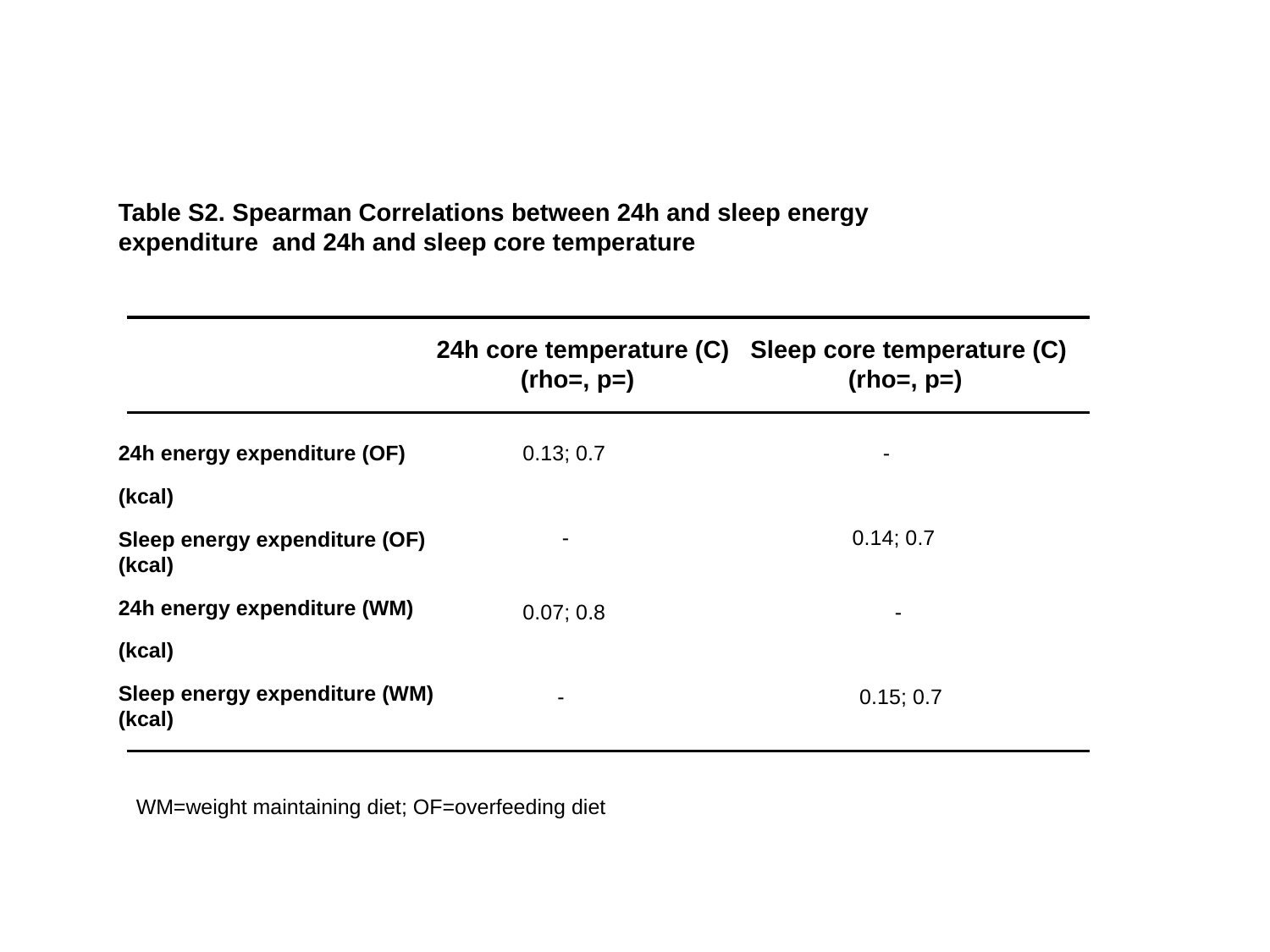

Table S2. Spearman Correlations between 24h and sleep energy expenditure  and 24h and sleep core temperature
24h core temperature (C)
            (rho=, p=)
 Sleep core temperature (C)
               (rho=, p=)
24h energy expenditure (OF)
(kcal)
Sleep energy expenditure (OF) (kcal)
24h energy expenditure (WM)
(kcal)
Sleep energy expenditure (WM) (kcal)

0.13; 0.7                                               -
   -                                                0.14; 0.7
0.07; 0.8                                                 -
    -                                                  0.15; 0.7
WM=weight maintaining diet; OF=overfeeding diet